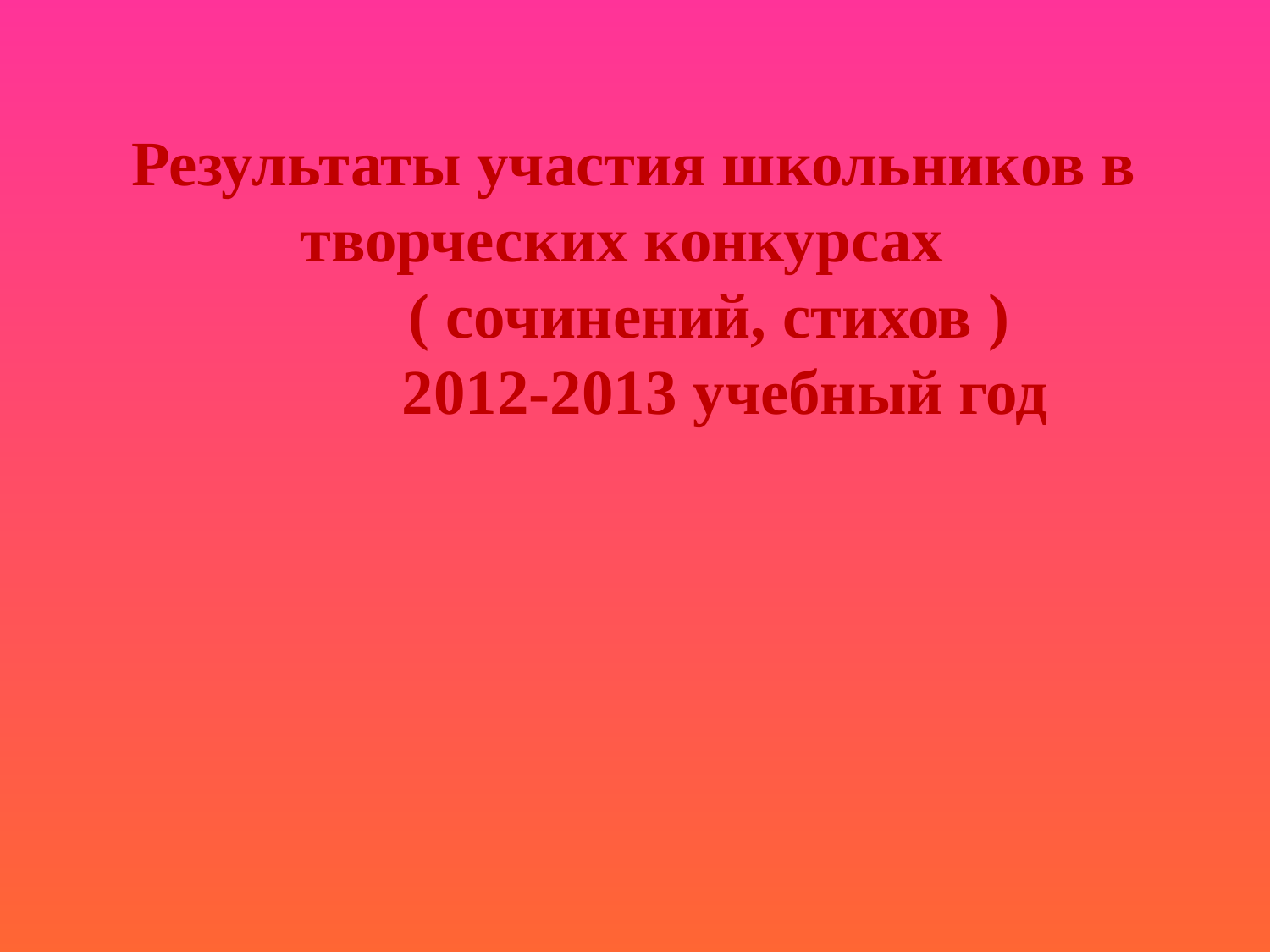

Результаты участия школьников в творческих конкурсах
           ( сочинений, стихов )
            2012-2013 учебный год